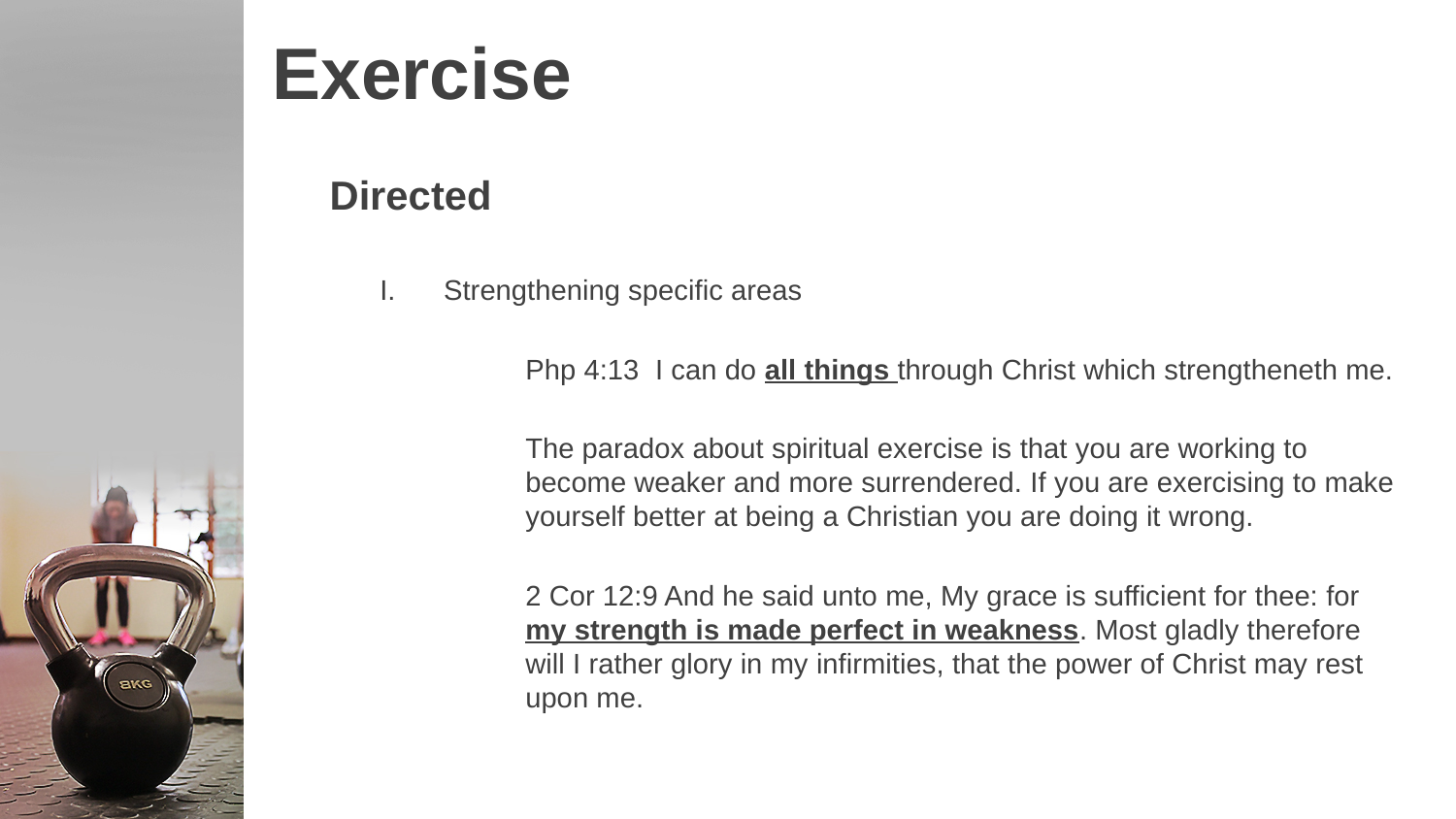

# Exercise
Directed
Strengthening specific areas

	Php 4:13  I can do all things through Christ which strengtheneth me.

The paradox about spiritual exercise is that you are working to become weaker and more surrendered. If you are exercising to make yourself better at being a Christian you are doing it wrong.

2 Cor 12:9 And he said unto me, My grace is sufficient for thee: for my strength is made perfect in weakness. Most gladly therefore will I rather glory in my infirmities, that the power of Christ may rest upon me.